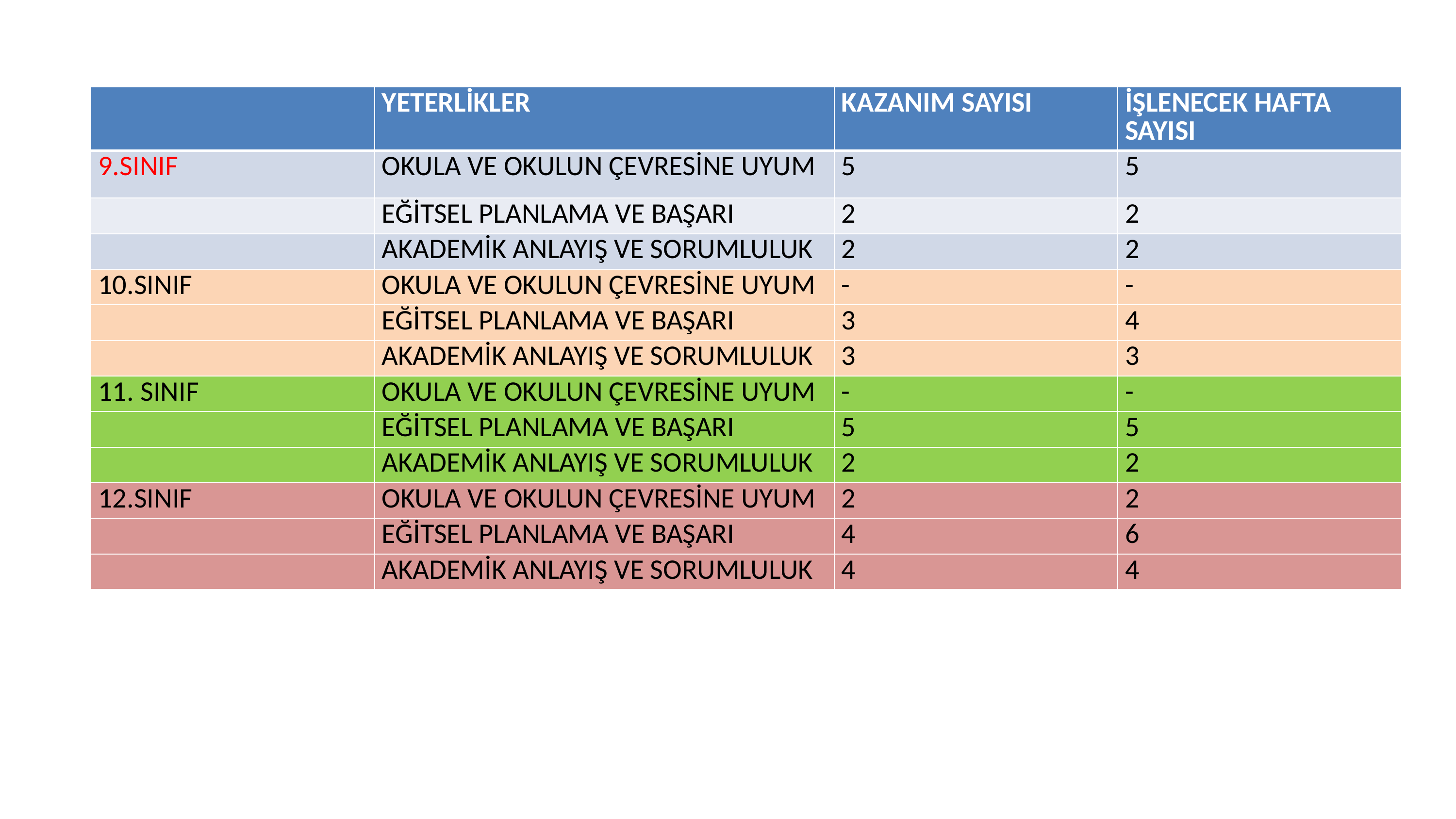

|  | YETERLİKLER | KAZANIM SAYISI | İŞLENECEK HAFTA SAYISI |
| --- | --- | --- | --- |
| 9.SINIF | OKULA VE OKULUN ÇEVRESİNE UYUM | 5 | 5 |
|  | EĞİTSEL PLANLAMA VE BAŞARI | 2 | 2 |
|  | AKADEMİK ANLAYIŞ VE SORUMLULUK | 2 | 2 |
| 10.SINIF | OKULA VE OKULUN ÇEVRESİNE UYUM | - | - |
|  | EĞİTSEL PLANLAMA VE BAŞARI | 3 | 4 |
|  | AKADEMİK ANLAYIŞ VE SORUMLULUK | 3 | 3 |
| 11. SINIF | OKULA VE OKULUN ÇEVRESİNE UYUM | - | - |
|  | EĞİTSEL PLANLAMA VE BAŞARI | 5 | 5 |
|  | AKADEMİK ANLAYIŞ VE SORUMLULUK | 2 | 2 |
| 12.SINIF | OKULA VE OKULUN ÇEVRESİNE UYUM | 2 | 2 |
|  | EĞİTSEL PLANLAMA VE BAŞARI | 4 | 6 |
|  | AKADEMİK ANLAYIŞ VE SORUMLULUK | 4 | 4 |